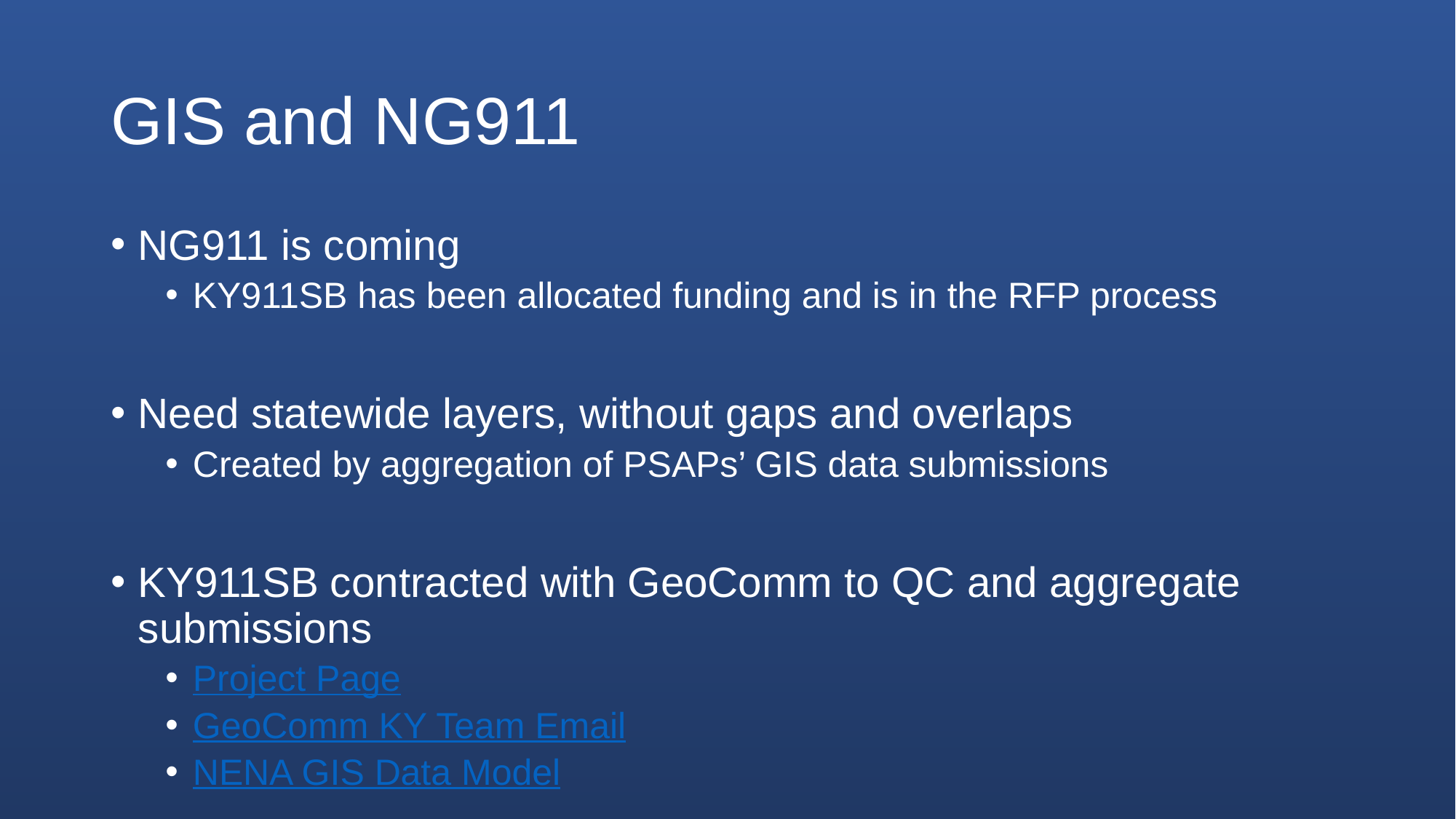

# GIS and NG911
NG911 is coming
KY911SB has been allocated funding and is in the RFP process

Need statewide layers, without gaps and overlaps
Created by aggregation of PSAPs’ GIS data submissions

KY911SB contracted with GeoComm to QC and aggregate submissions
Project Page
GeoComm KY Team Email
NENA GIS Data Model